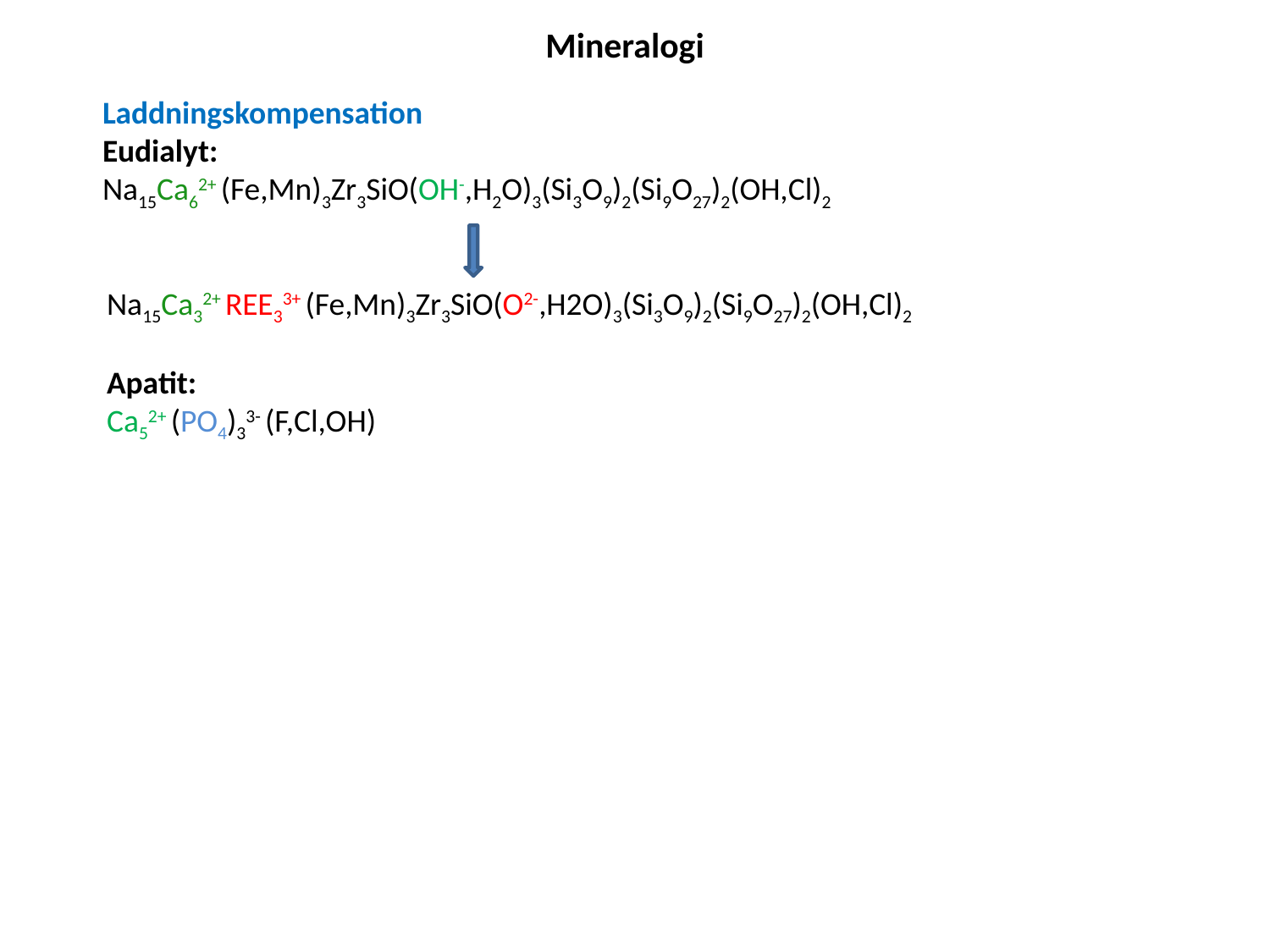

Mineralogi
Laddningskompensation
Eudialyt:
Na15Ca62+ (Fe,Mn)3Zr3SiO(OH-,H2O)3(Si3O9)2(Si9O27)2(OH,Cl)2

Na15Ca32+ REE33+ (Fe,Mn)3Zr3SiO(O2-,H2O)3(Si3O9)2(Si9O27)2(OH,Cl)2
Apatit:
Ca52+ (PO4)33- (F,Cl,OH)